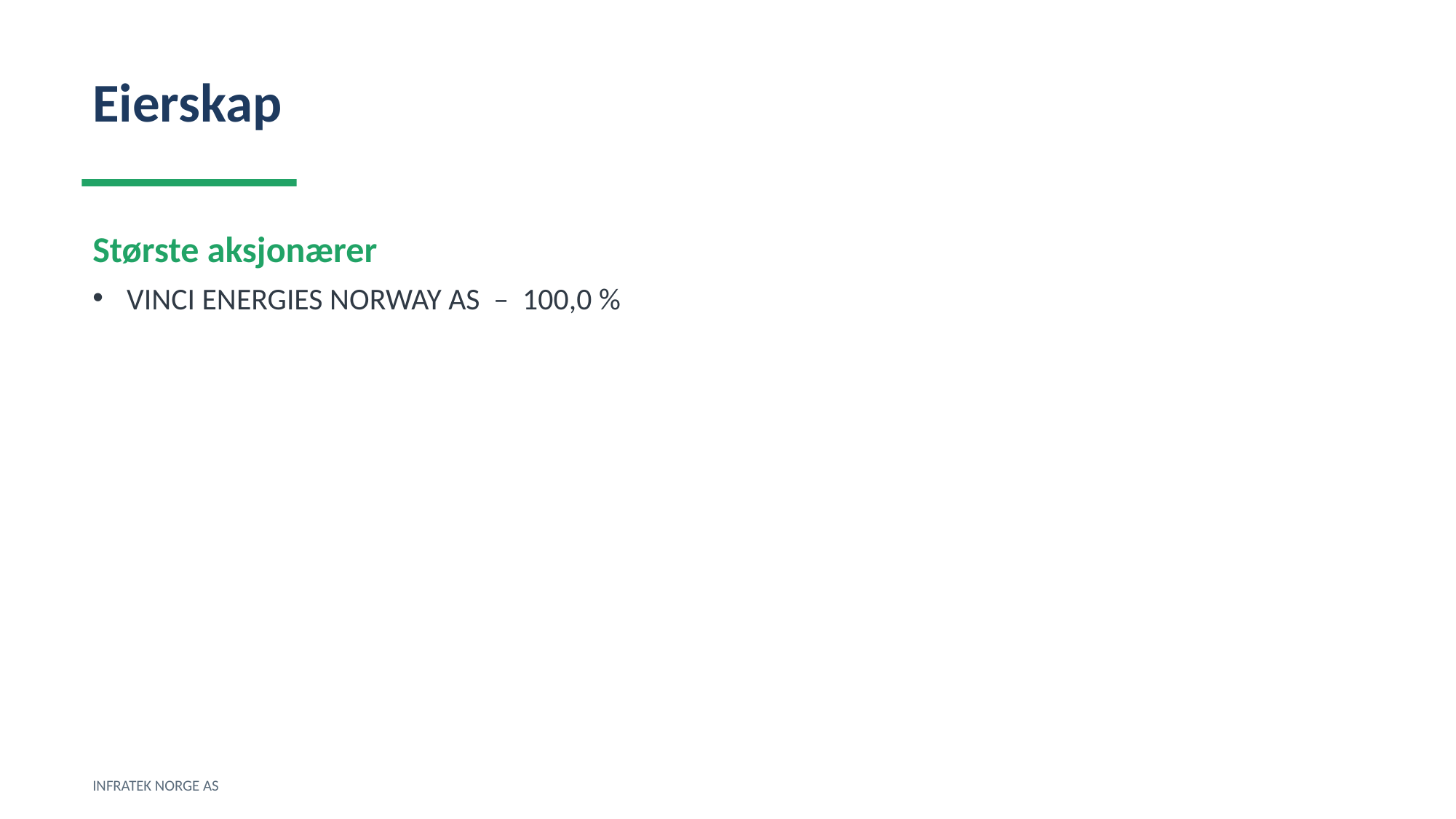

Eierskap

Største aksjonærer
VINCI ENERGIES NORWAY AS  –  100,0 %
INFRATEK NORGE AS